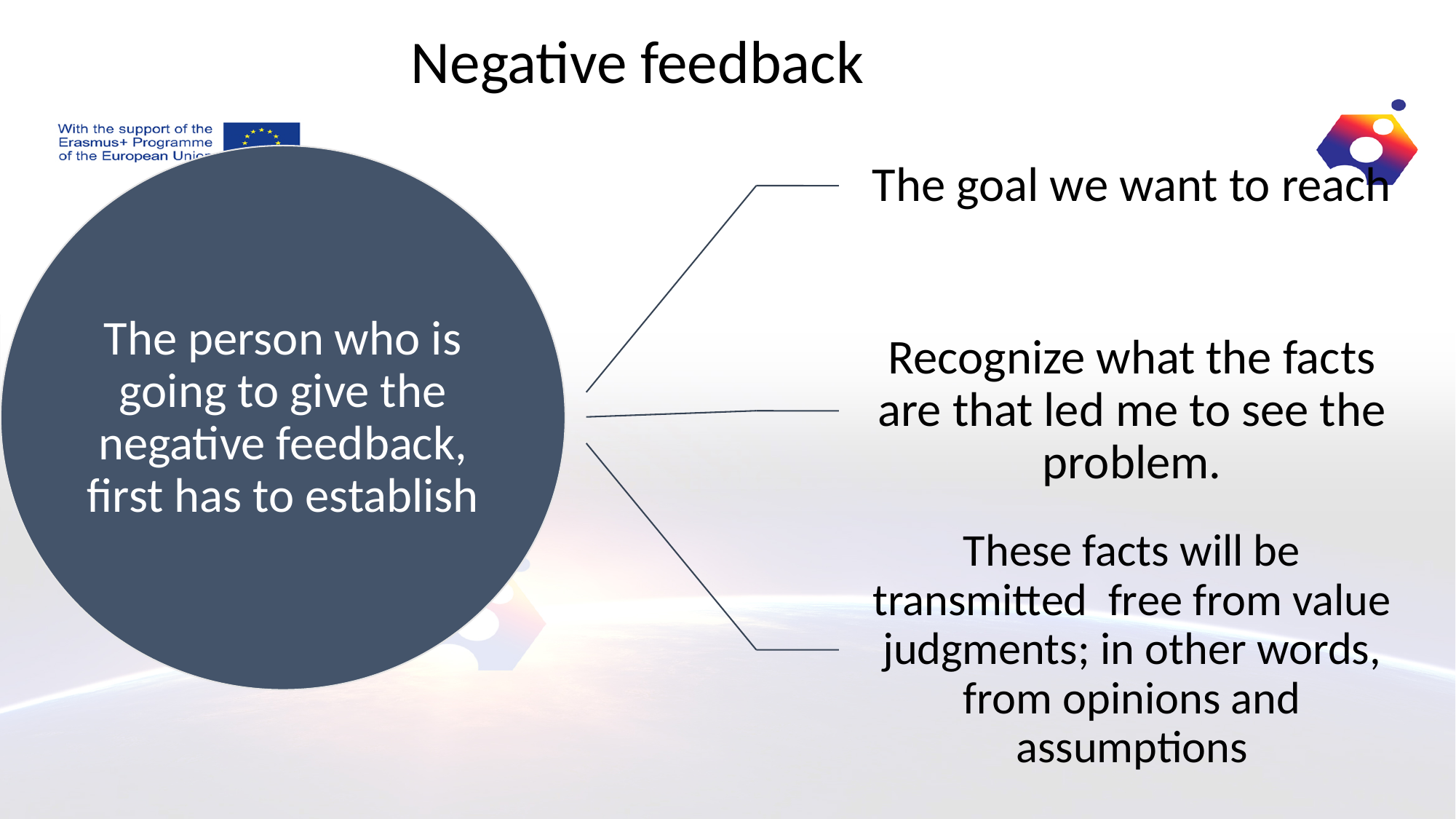

# Negative feedback
The person who is going to give the negative feedback, first has to establish
The goal we want to reach
Recognize what the facts are that led me to see the problem.
These facts will be transmitted  free from value judgments; in other words, from opinions and assumptions